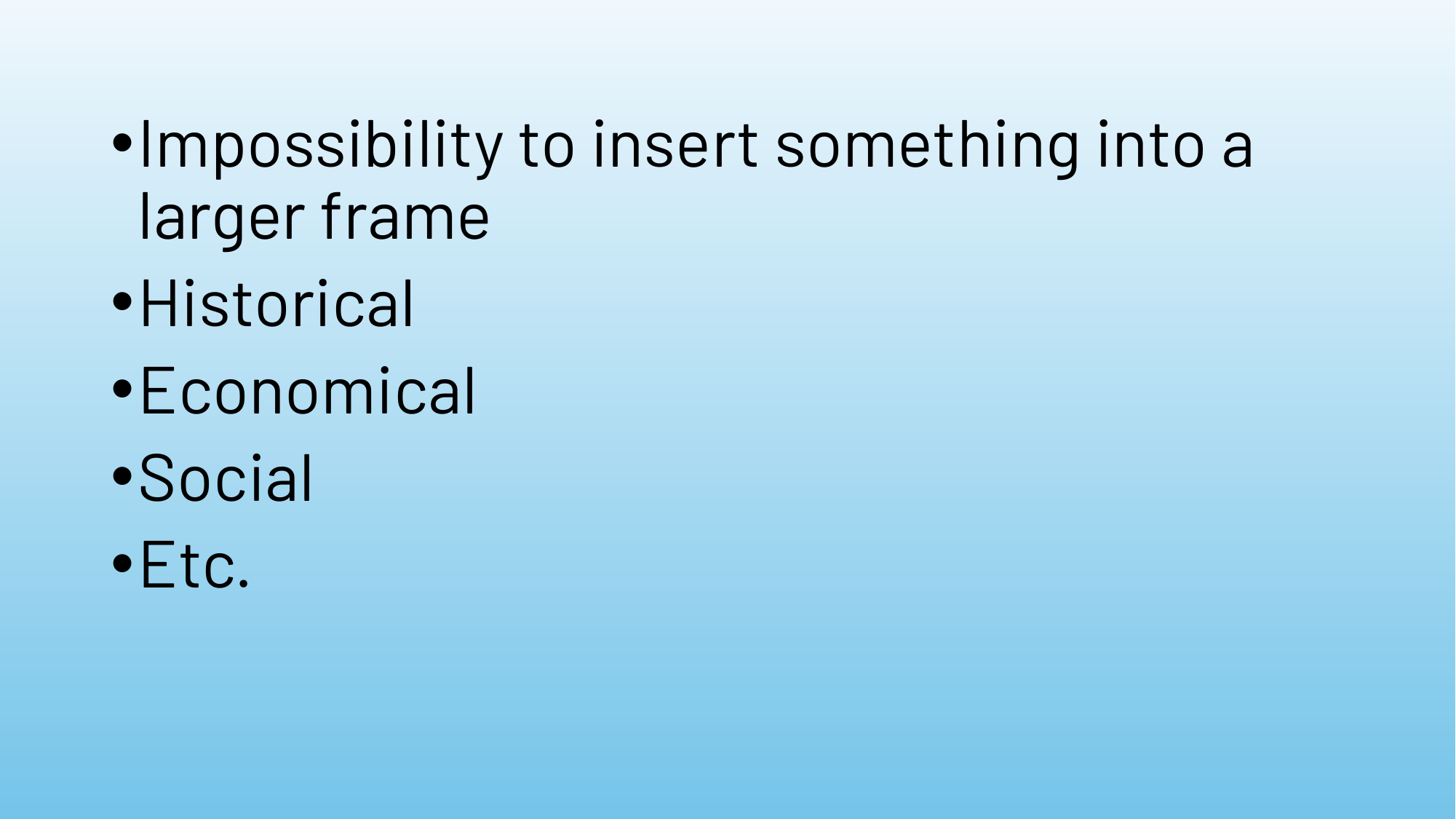

Impossibility to insert something into a larger frame
Historical
Economical
Social
Etc.